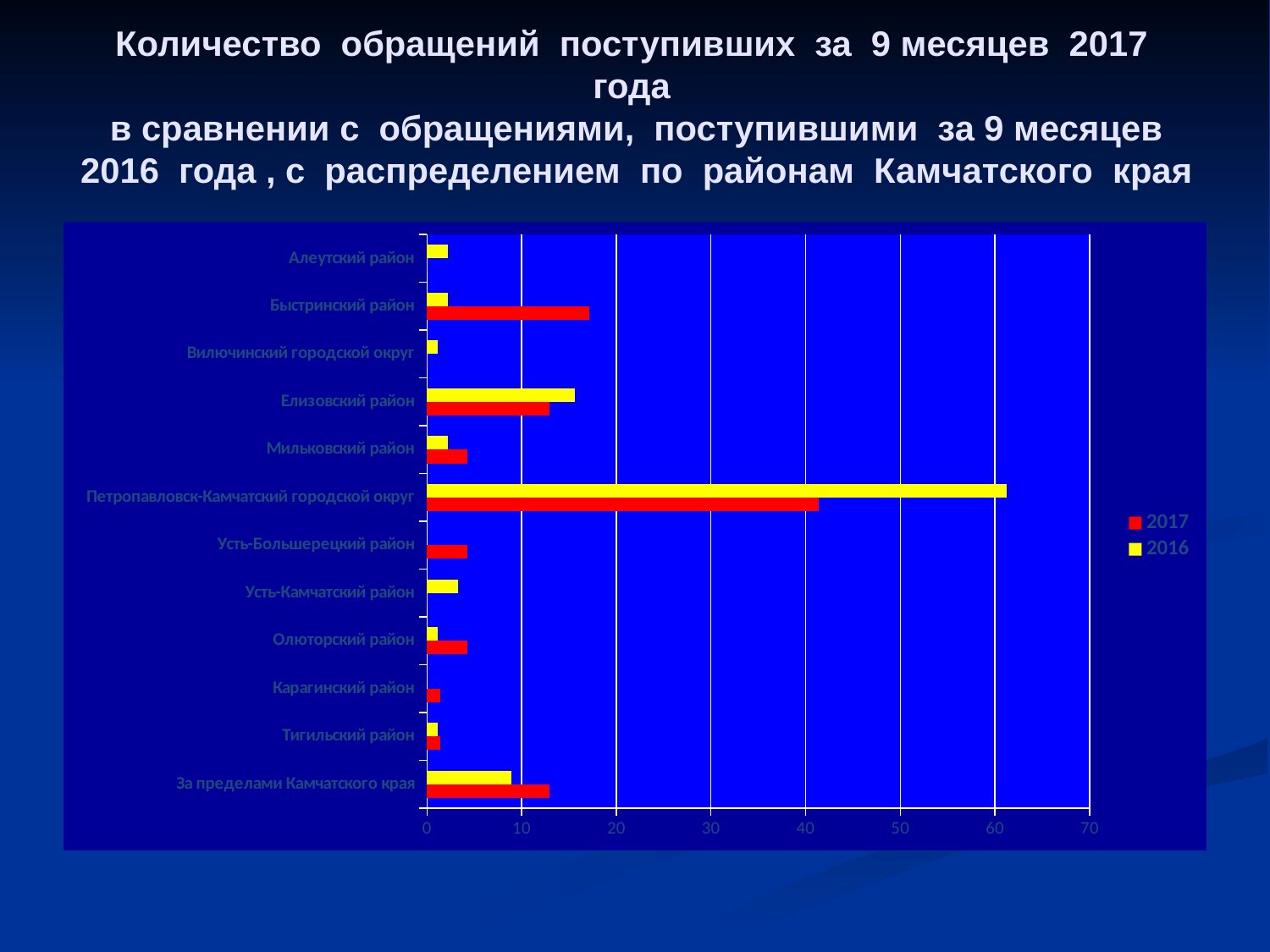

# Количество  обращений  поступивших  за  9 месяцев  2017  года в сравнении с  обращениями,  поступившими  за 9 месяцев 2016  года , с  распределением  по  районам  Камчатского  края

### Chart

| Category | 2016 | 2017 |
|---|---|---|
| Алеутский район | 2.2 | 0.0 |
| Быстринский район | 2.2 | 17.1 |
| Вилючинский городской округ | 1.1 | 0.0 |
| Елизовский район | 15.6 | 12.9 |
| Мильковский район | 2.2 | 4.3 |
| Петропавловск-Камчатский городской округ | 61.2 | 41.4 |
| Усть-Большерецкий район | 0.0 | 4.3 |
| Усть-Камчатский район | 3.3 | 0.0 |
| Олюторский район | 1.1 | 4.3 |
| Карагинский район | 0.0 | 1.4 |
| Тигильский район | 1.1 | 1.4 |
| За пределами Камчатского края | 8.9 | 12.9 |